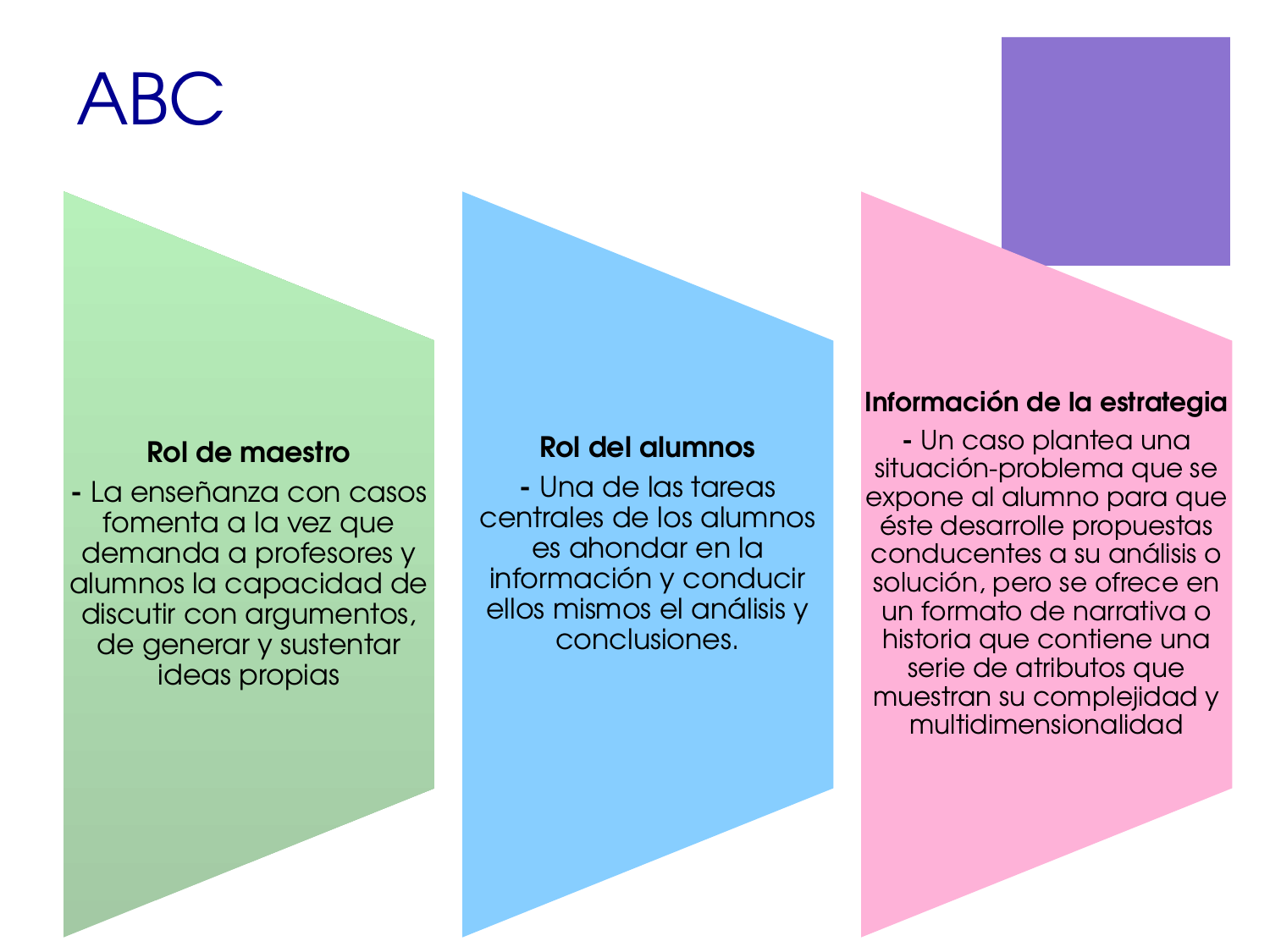

# ABC
Rol de maestro
- La enseñanza con casos fomenta a la vez que demanda a profesores y alumnos la capacidad de discutir con argumentos, de generar y sustentar ideas propias
Rol del alumnos
- Una de las tareas centrales de los alumnos es ahondar en la información y conducir ellos mismos el análisis y conclusiones.

Información de la estrategia
- Un caso plantea una situación-problema que se expone al alumno para que éste desarrolle propuestas conducentes a su análisis o solución, pero se ofrece en un formato de narrativa o historia que contiene una serie de atributos que muestran su complejidad y multidimensionalidad